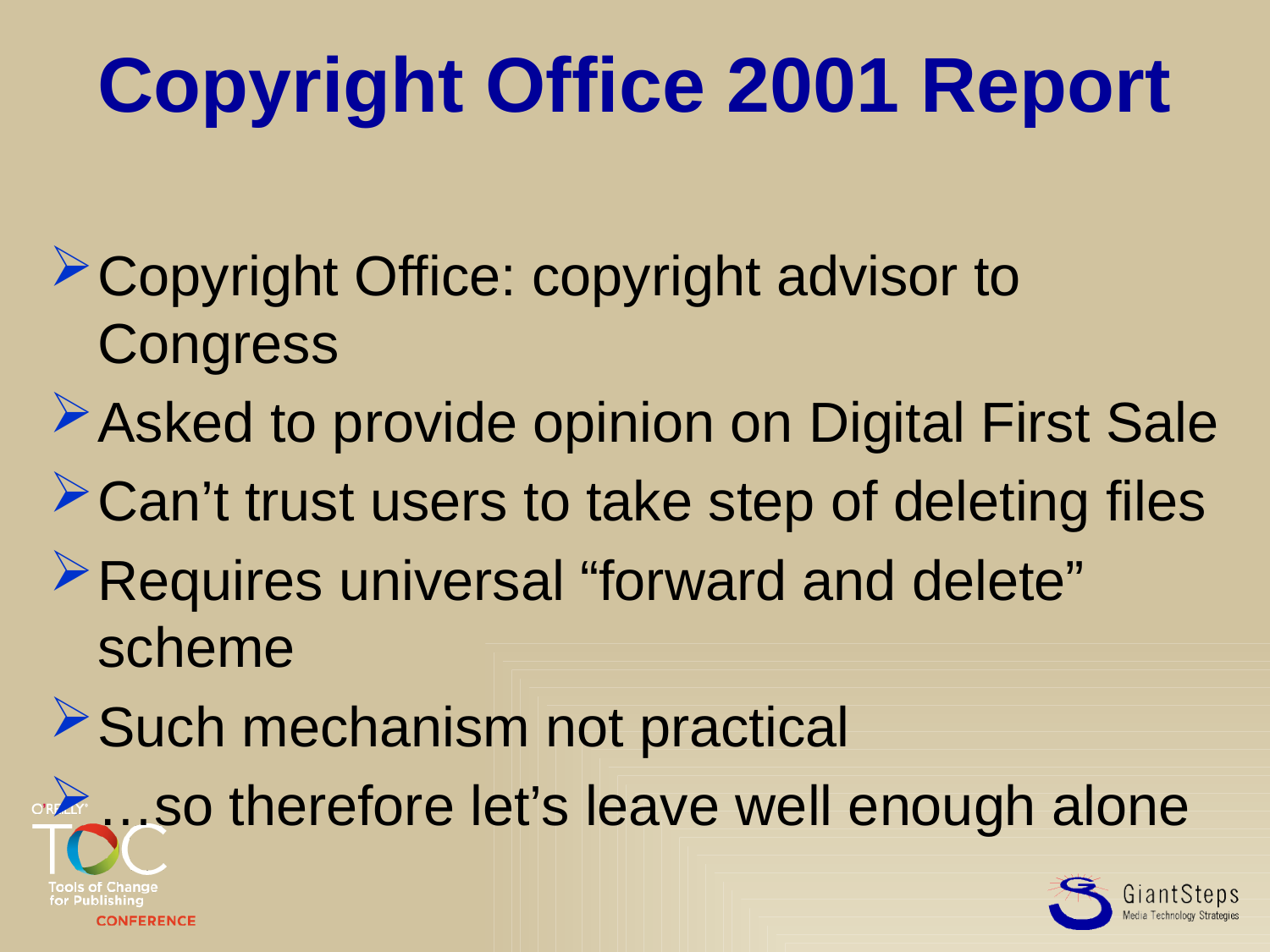

# Copyright Office 2001 Report
Copyright Office: copyright advisor to Congress
Asked to provide opinion on Digital First Sale
Can’t trust users to take step of deleting files
Requires universal “forward and delete” scheme
Such mechanism not practical
…so therefore let’s leave well enough alone